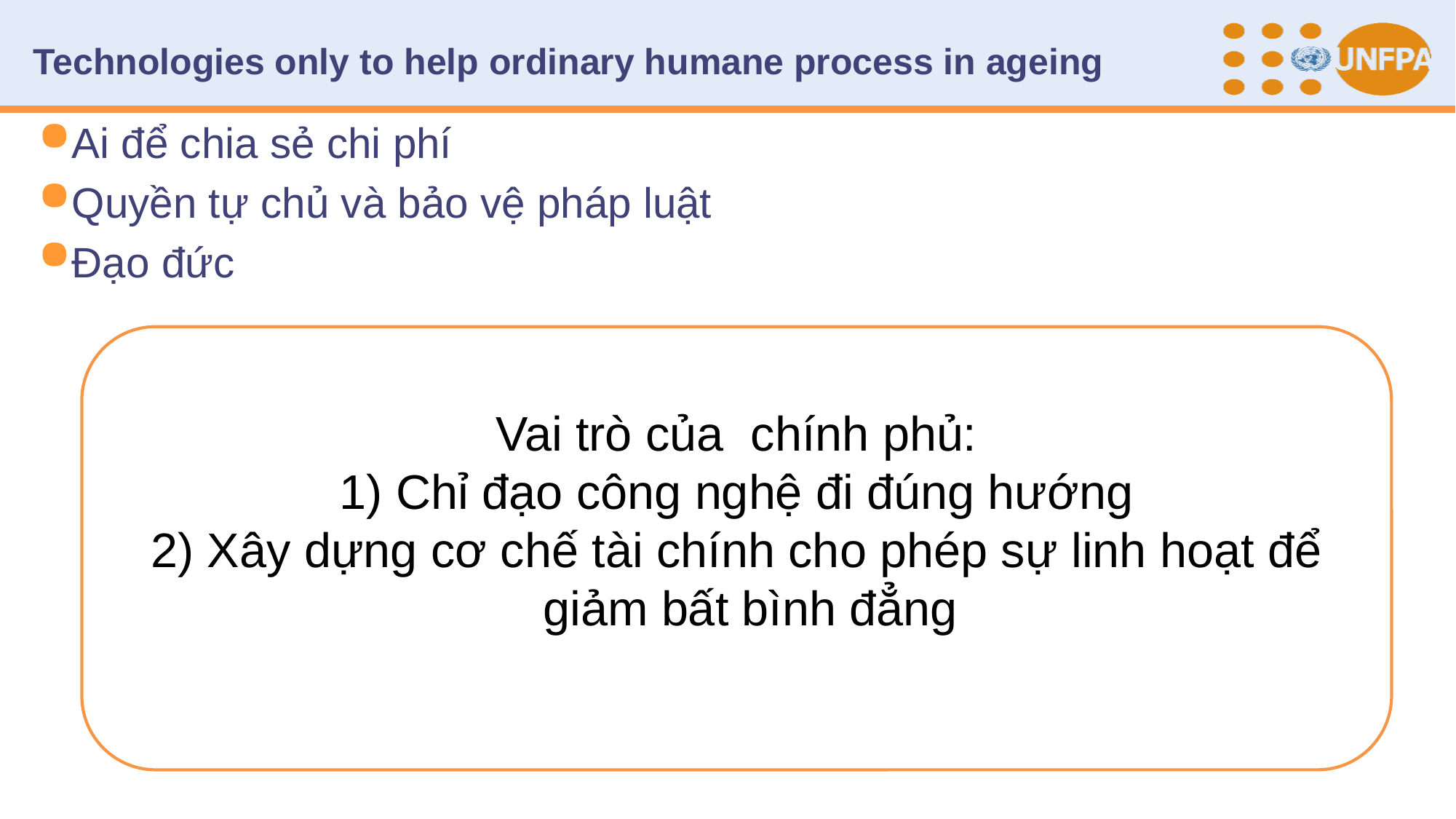

# Technologies only to help ordinary humane process in ageing
Ai để chia sẻ chi phí
Quyền tự chủ và bảo vệ pháp luật
Đạo đức
Vai trò của  chính phủ:
 Chỉ đạo công nghệ đi đúng hướng
 Xây dựng cơ chế tài chính cho phép sự linh hoạt để giảm bất bình đẳng